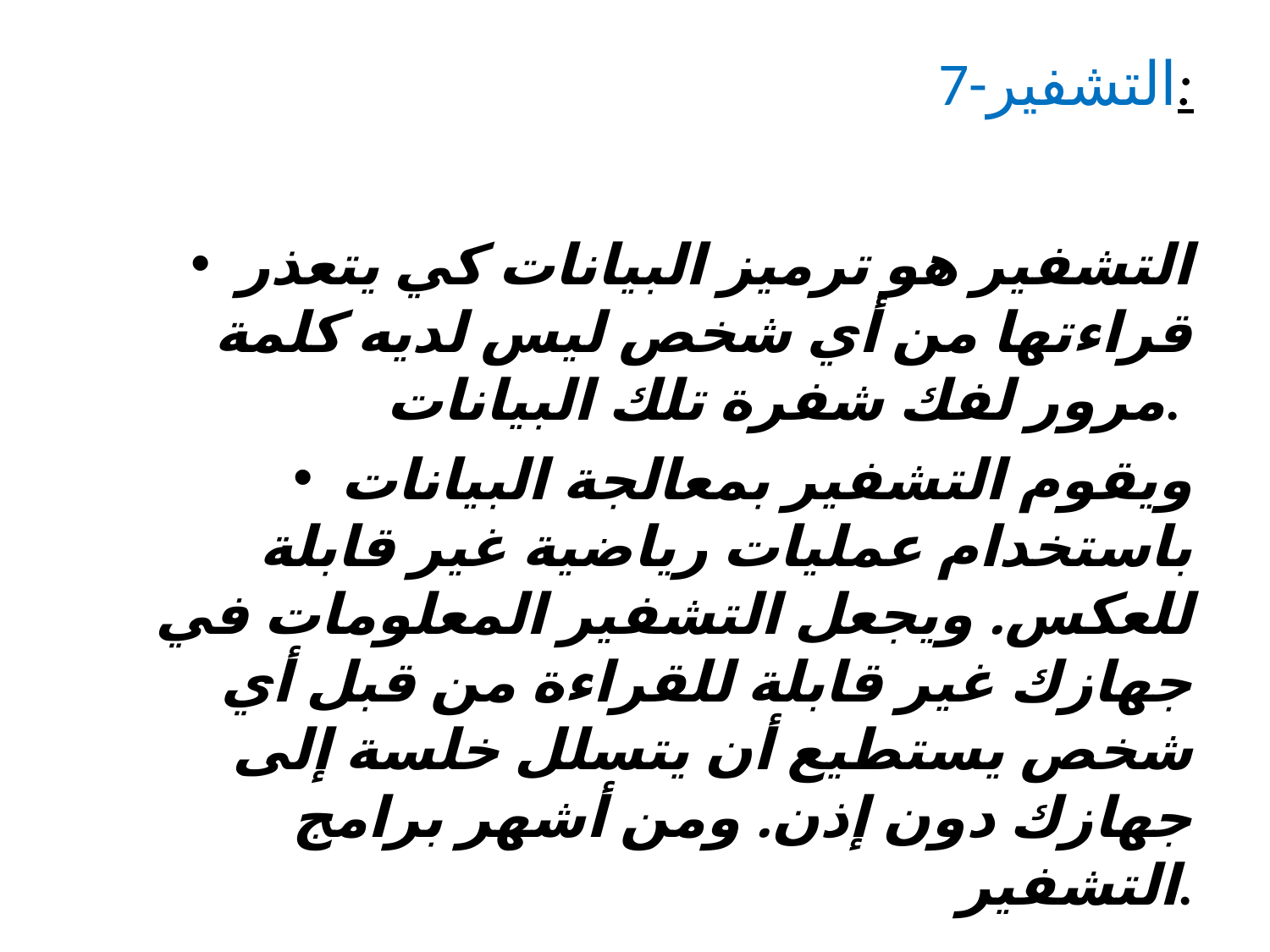

# 7-التشفير:
التشفير هو ترميز البيانات كي يتعذر قراءتها من أي شخص ليس لديه كلمة مرور لفك شفرة تلك البيانات.
ويقوم التشفير بمعالجة البيانات باستخدام عمليات رياضية غير قابلة للعكس. ويجعل التشفير المعلومات في جهازك غير قابلة للقراءة من قبل أي شخص يستطيع أن يتسلل خلسة إلى جهازك دون إذن. ومن أشهر برامج التشفير.

                                              فى امان الله